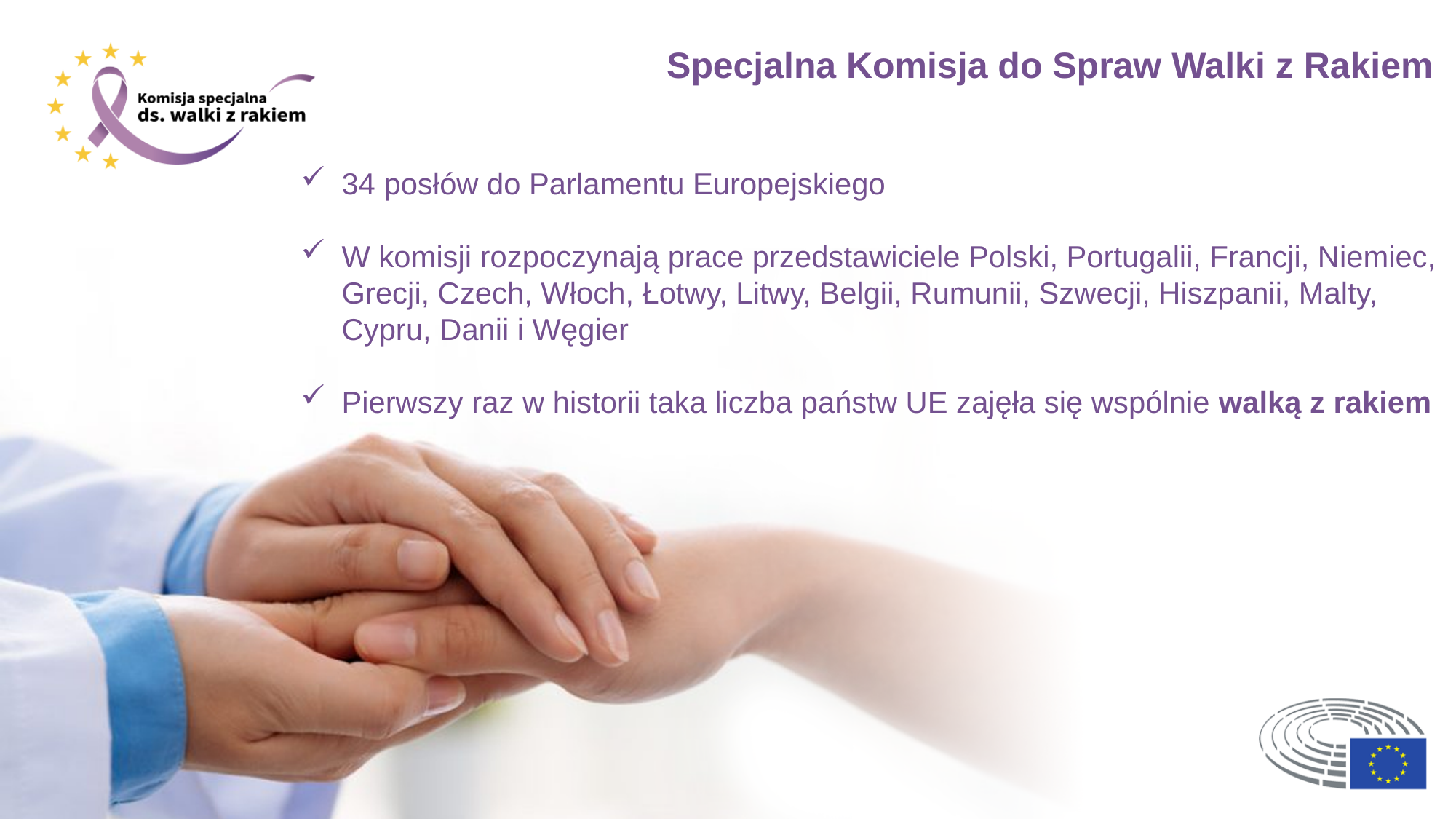

Specjalna Komisja do Spraw Walki z Rakiem
34 posłów do Parlamentu Europejskiego

W komisji rozpoczynają prace przedstawiciele Polski, Portugalii, Francji, Niemiec, Grecji, Czech, Włoch, Łotwy, Litwy, Belgii, Rumunii, Szwecji, Hiszpanii, Malty, Cypru, Danii i Węgier

Pierwszy raz w historii taka liczba państw UE zajęła się wspólnie walką z rakiem